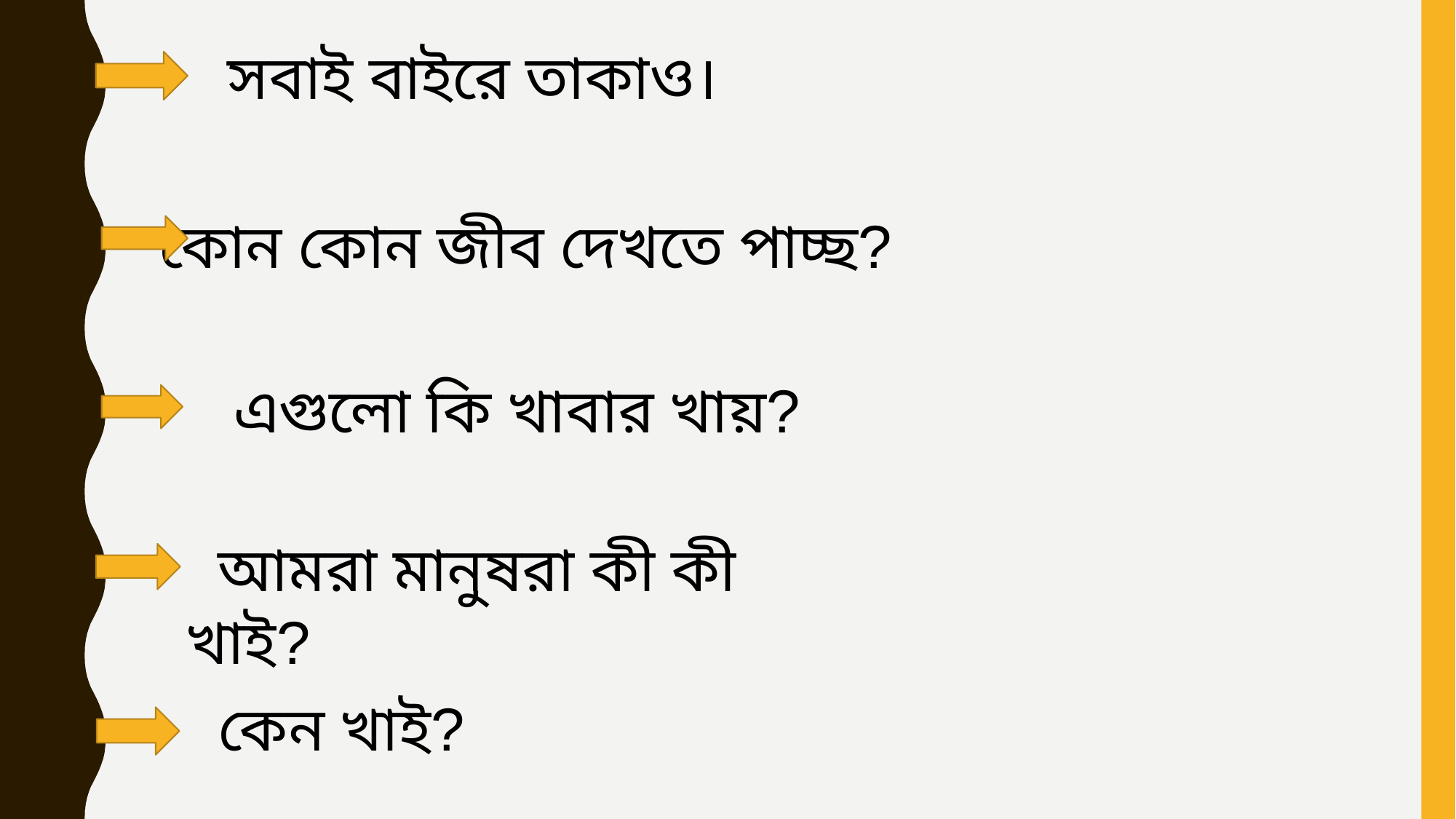

সবাই বাইরে তাকাও।

        কোন কোন জীব দেখতে পাচ্ছ?

    এগুলো কি খাবার খায়?

  আমরা মানুষরা কী কী খাই?

       কেন খাই?